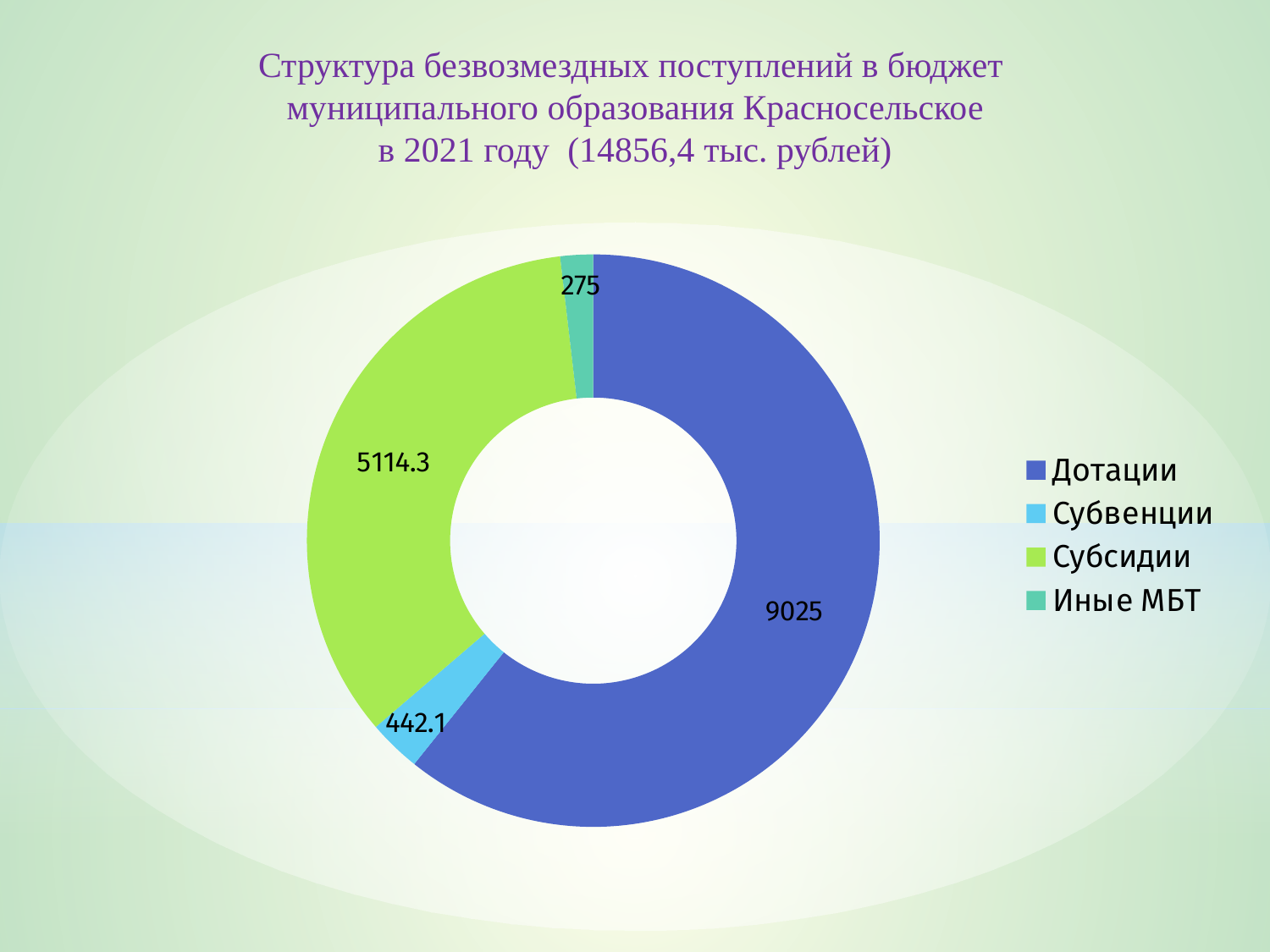

Структура безвозмездных поступлений в бюджет
муниципального образования Красносельское
в 2021 году  (14856,4 тыс. рублей)

### Chart

| Category | Столбец1 |
|---|---|
| Дотации | 9025.0 |
| Субвенции | 442.1 |
| Субсидии | 5114.3 |
| Иные МБТ | 275.0 |